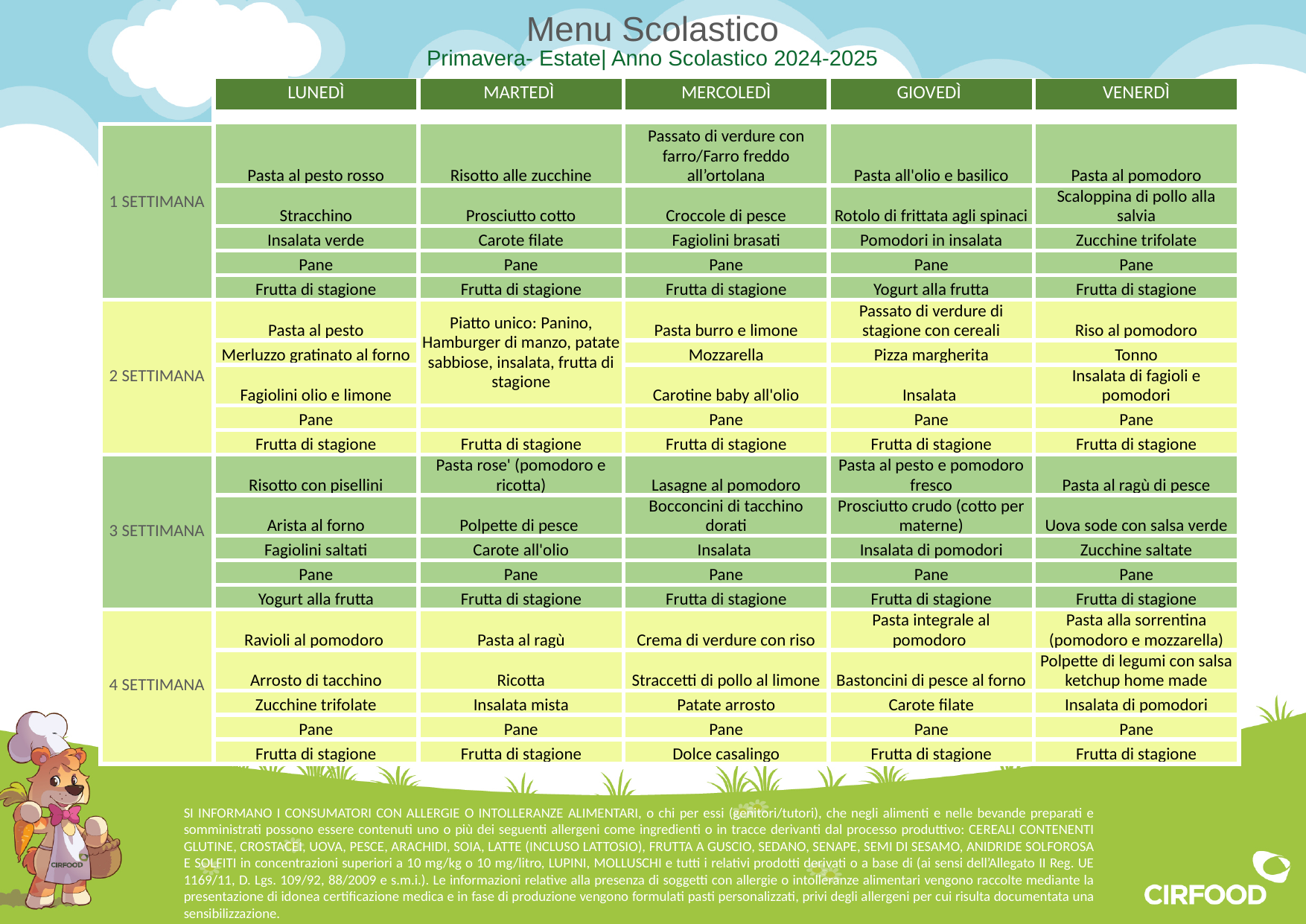

# Menu Scolastico Primavera- Estate| Anno Scolastico 2024-2025
|  | LUNEDÌ | MARTEDÌ | MERCOLEDÌ | GIOVEDÌ | VENERDÌ |
| --- | --- | --- | --- | --- | --- |
|  |  |  |  |  |  |
| 1 SETTIMANA | Pasta al pesto rosso | Risotto alle zucchine | Passato di verdure con farro/Farro freddo all’ortolana | Pasta all'olio e basilico | Pasta al pomodoro |
|  | Stracchino | Prosciutto cotto | Croccole di pesce | Rotolo di frittata agli spinaci | Scaloppina di pollo alla salvia |
|  | Insalata verde | Carote filate | Fagiolini brasati | Pomodori in insalata | Zucchine trifolate |
|  | Pane | Pane | Pane | Pane | Pane |
|  | Frutta di stagione | Frutta di stagione | Frutta di stagione | Yogurt alla frutta | Frutta di stagione |
| 2 SETTIMANA | Pasta al pesto | Piatto unico: Panino, Hamburger di manzo, patate sabbiose, insalata, frutta di stagione | Pasta burro e limone | Passato di verdure di stagione con cereali | Riso al pomodoro |
|  | Merluzzo gratinato al forno |  | Mozzarella | Pizza margherita | Tonno |
|  | Fagiolini olio e limone |  | Carotine baby all'olio | Insalata | Insalata di fagioli e pomodori |
|  | Pane |  | Pane | Pane | Pane |
|  | Frutta di stagione | Frutta di stagione | Frutta di stagione | Frutta di stagione | Frutta di stagione |
| 3 SETTIMANA | Risotto con pisellini | Pasta rose' (pomodoro e ricotta) | Lasagne al pomodoro | Pasta al pesto e pomodoro fresco | Pasta al ragù di pesce |
|  | Arista al forno | Polpette di pesce | Bocconcini di tacchino dorati | Prosciutto crudo (cotto per materne) | Uova sode con salsa verde |
|  | Fagiolini saltati | Carote all'olio | Insalata | Insalata di pomodori | Zucchine saltate |
|  | Pane | Pane | Pane | Pane | Pane |
|  | Yogurt alla frutta | Frutta di stagione | Frutta di stagione | Frutta di stagione | Frutta di stagione |
| 4 SETTIMANA | Ravioli al pomodoro | Pasta al ragù | Crema di verdure con riso | Pasta integrale al pomodoro | Pasta alla sorrentina (pomodoro e mozzarella) |
|  | Arrosto di tacchino | Ricotta | Straccetti di pollo al limone | Bastoncini di pesce al forno | Polpette di legumi con salsa ketchup home made |
|  | Zucchine trifolate | Insalata mista | Patate arrosto | Carote filate | Insalata di pomodori |
|  | Pane | Pane | Pane | Pane | Pane |
|  | Frutta di stagione | Frutta di stagione | Dolce casalingo | Frutta di stagione | Frutta di stagione |
SI INFORMANO I CONSUMATORI CON ALLERGIE O INTOLLERANZE ALIMENTARI, o chi per essi (genitori/tutori), che negli alimenti e nelle bevande preparati e somministrati possono essere contenuti uno o più dei seguenti allergeni come ingredienti o in tracce derivanti dal processo produttivo: CEREALI CONTENENTI GLUTINE, CROSTACEI, UOVA, PESCE, ARACHIDI, SOIA, LATTE (INCLUSO LATTOSIO), FRUTTA A GUSCIO, SEDANO, SENAPE, SEMI DI SESAMO, ANIDRIDE SOLFOROSA E SOLFITI in concentrazioni superiori a 10 mg/kg o 10 mg/litro, LUPINI, MOLLUSCHI e tutti i relativi prodotti derivati o a base di (ai sensi dell’Allegato II Reg. UE 1169/11, D. Lgs. 109/92, 88/2009 e s.m.i.). Le informazioni relative alla presenza di soggetti con allergie o intolleranze alimentari vengono raccolte mediante la presentazione di idonea certificazione medica e in fase di produzione vengono formulati pasti personalizzati, privi degli allergeni per cui risulta documentata una sensibilizzazione.